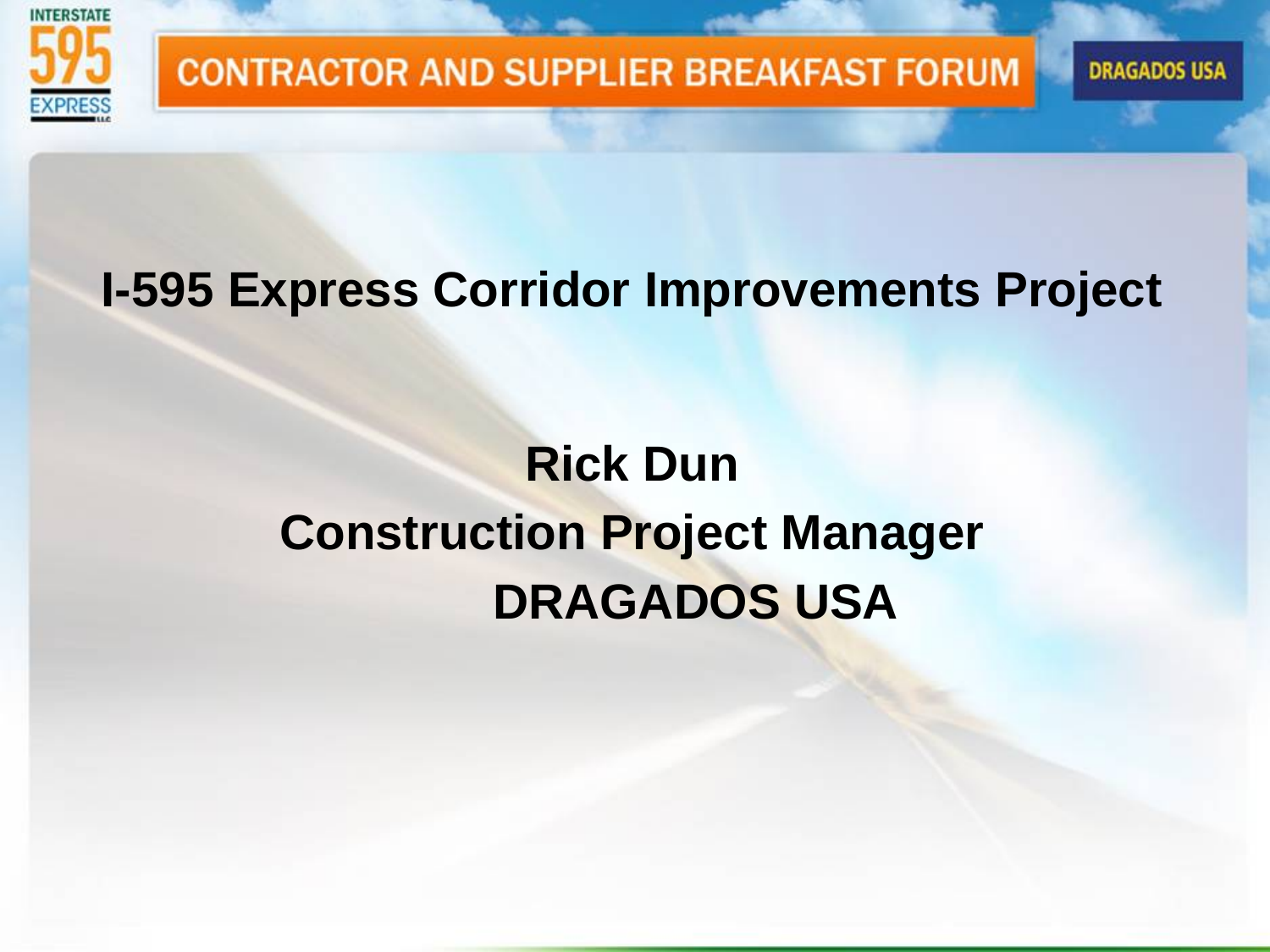

I-595 Express Corridor Improvements Project

Rick Dun
Construction Project Manager
	DRAGADOS USA